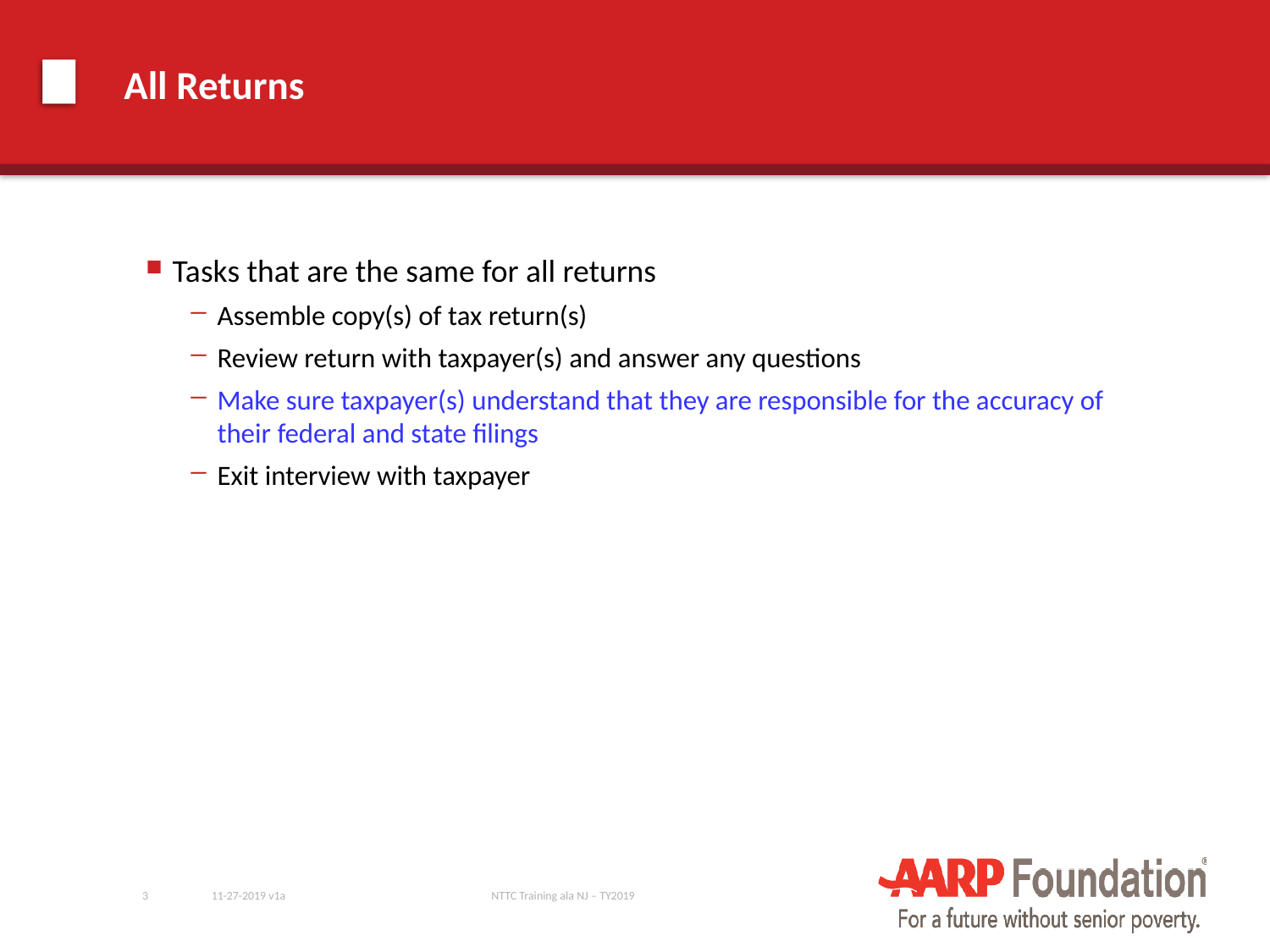

# All Returns
Tasks that are the same for all returns
Assemble copy(s) of tax return(s)
Review return with taxpayer(s) and answer any questions
Make sure taxpayer(s) understand that they are responsible for the accuracy of their federal and state filings
Exit interview with taxpayer

3
11-27-2019 v1a
NTTC Training ala NJ – TY2019